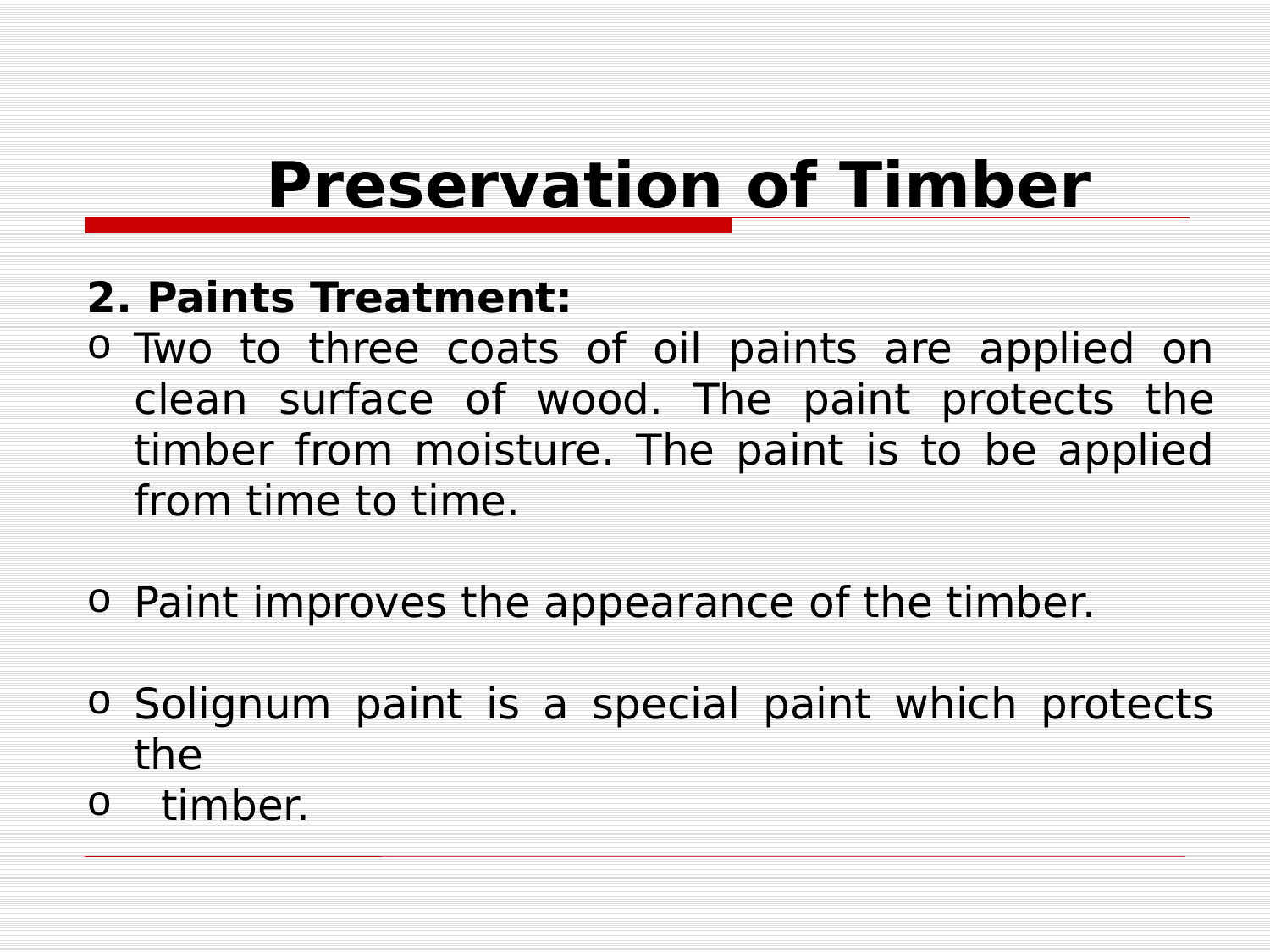

Preservation of Timber

2. Paints Treatment:
Two to three coats of oil paints are applied on clean surface of wood. The paint protects the timber from moisture. The paint is to be applied from time to time.

Paint improves the appearance of the timber.

Solignum paint is a special paint which protects the
  timber.